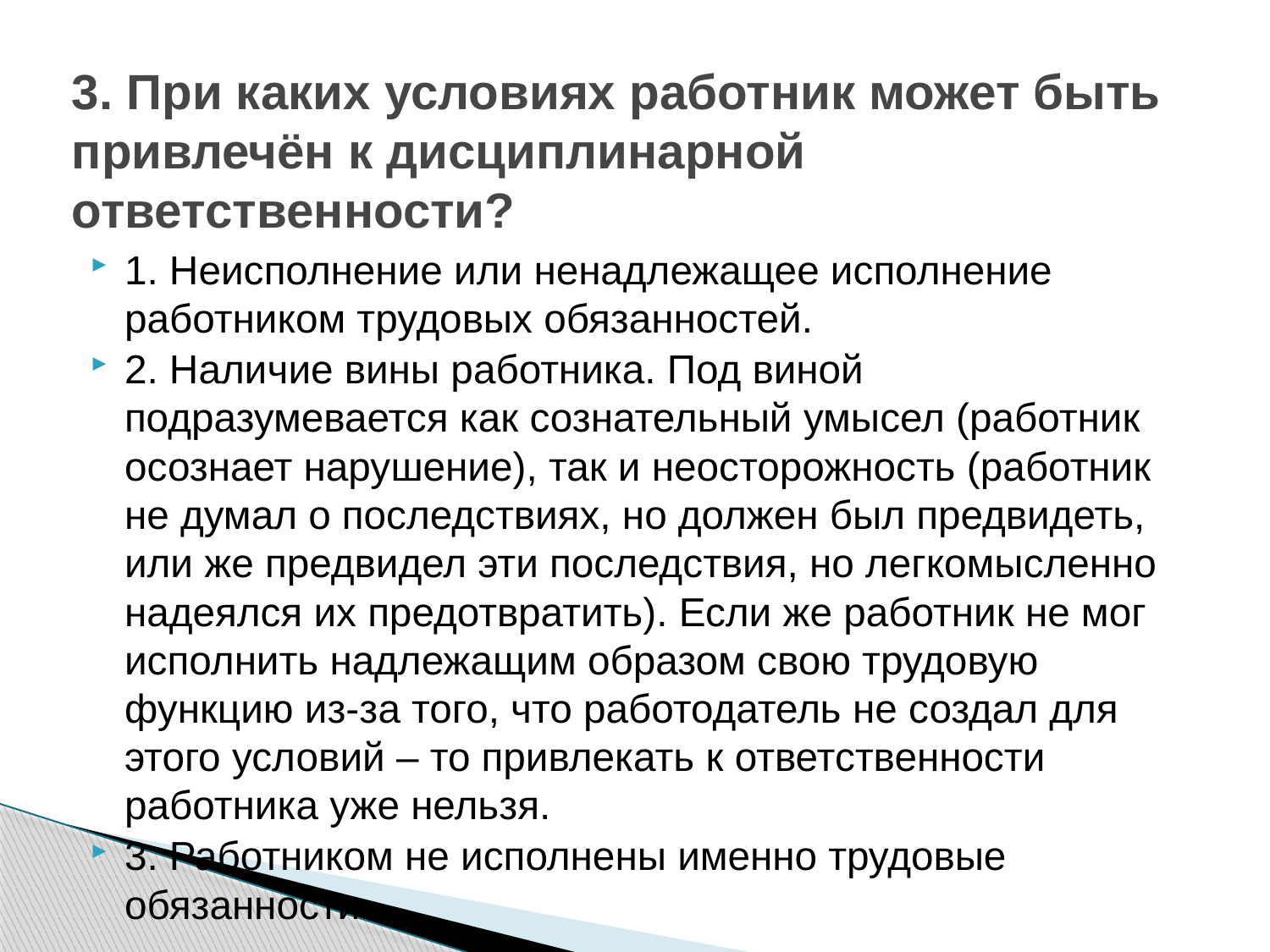

# 3. При каких условиях работник может быть привлечён к дисциплинарной ответственности?
1. Неисполнение или ненадлежащее исполнение работником трудовых обязанностей.
2. Наличие вины работника. Под виной подразумевается как сознательный умысел (работник осознает нарушение), так и неосторожность (работник не думал о последствиях, но должен был предвидеть, или же предвидел эти последствия, но легкомысленно надеялся их предотвратить). Если же работник не мог исполнить надлежащим образом свою трудовую функцию из-за того, что работодатель не создал для этого условий – то привлекать к ответственности работника уже нельзя.
3. Работником не исполнены именно трудовые обязанности.